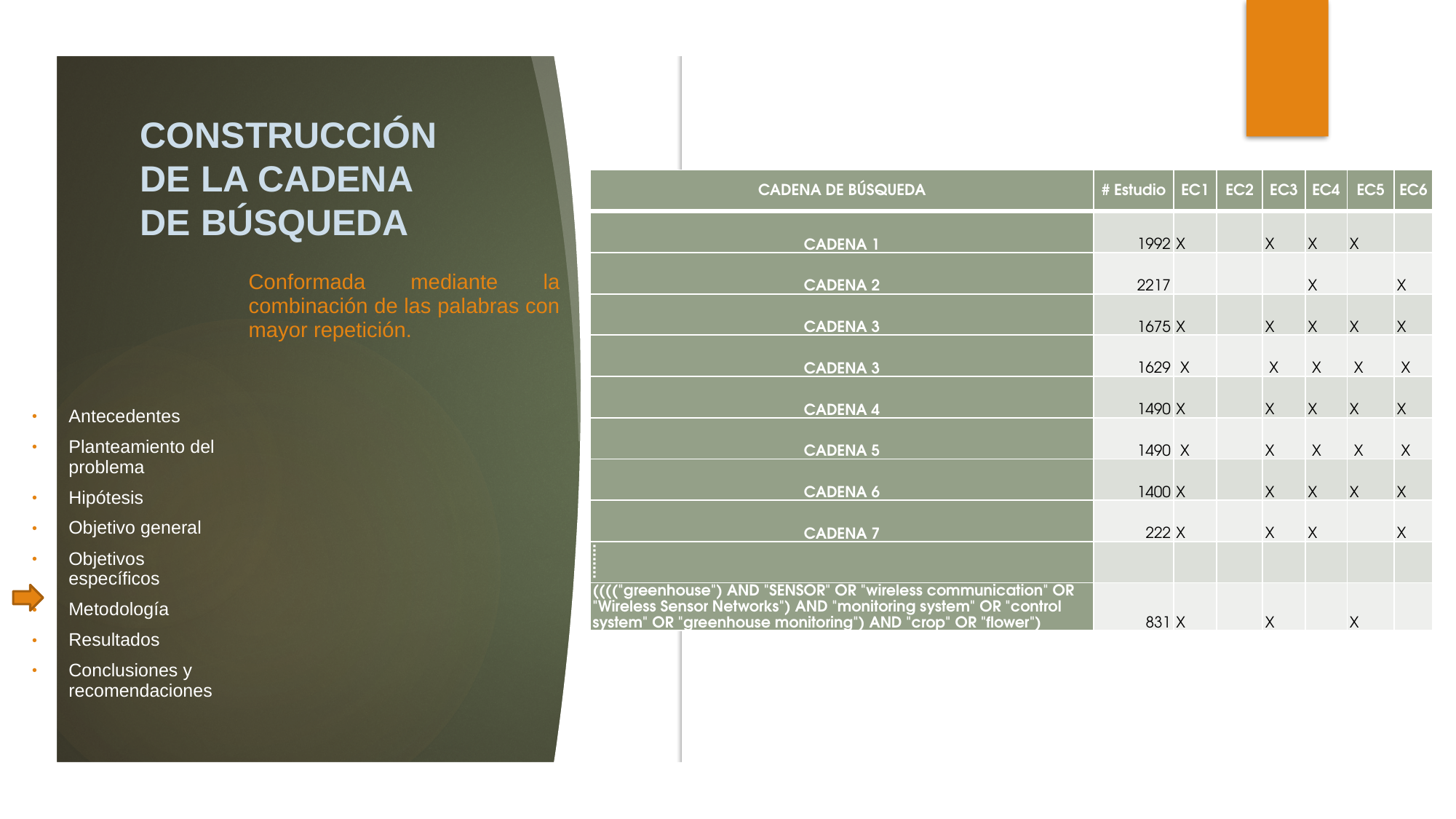

# CONSTRUCCIÓN DE LA CADENA DE BÚSQUEDA
| CADENA DE BÚSQUEDA | # Estudio | EC1 | EC2 | EC3 | EC4 | EC5 | EC6 |
| --- | --- | --- | --- | --- | --- | --- | --- |
| CADENA 1 | 1992 | X |  | X | X | X |  |
| CADENA 2 | 2217 |  |  |  | X |  | X |
| CADENA 3 | 1675 | X |  | X | X | X | X |
| CADENA 3 | 1629 | X |  | X | X | X | X |
| CADENA 4 | 1490 | X |  | X | X | X | X |
| CADENA 5 | 1490 | X |  | X | X | X | X |
| CADENA 6 | 1400 | X |  | X | X | X | X |
| CADENA 7 | 222 | X |  | X | X |  | X |
| ........ |  |  |  |  |  |  |  |
| (((("greenhouse") AND "SENSOR" OR "wireless communication" OR "Wireless Sensor Networks") AND "monitoring system" OR "control system" OR "greenhouse monitoring") AND "crop" OR "flower") | 831 | X |  | X |  | X |  |
Conformada mediante la combinación de las palabras con mayor repetición.
Antecedentes
Planteamiento del problema
Hipótesis
Objetivo general
Objetivos específicos
Metodología
Resultados
Conclusiones y recomendaciones